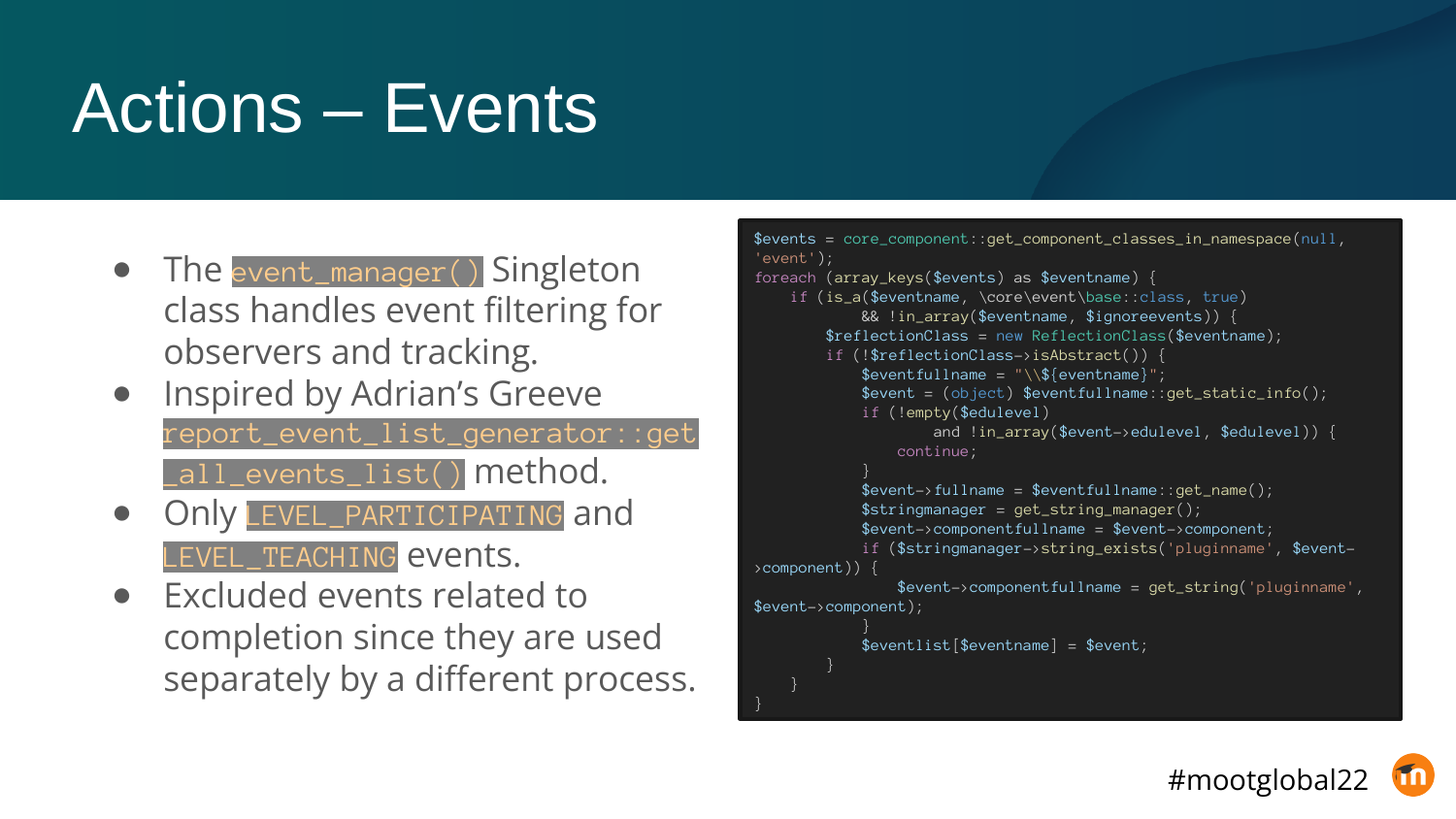

# Actions – Events
$events = core_component::get_component_classes_in_namespace(null, 'event');
foreach (array_keys($events) as $eventname) {
    if (is_a($eventname, \core\event\base::class, true)
            && !in_array($eventname, $ignoreevents)) {
        $reflectionClass = new ReflectionClass($eventname);
        if (!$reflectionClass->isAbstract()) {
            $eventfullname = "\\${eventname}";
            $event = (object) $eventfullname::get_static_info();
            if (!empty($edulevel)
                    and !in_array($event->edulevel, $edulevel)) {
                continue;
            }
            $event->fullname = $eventfullname::get_name();
            $stringmanager = get_string_manager();
            $event->componentfullname = $event->component;
            if ($stringmanager->string_exists('pluginname', $event->component)) {
                $event->componentfullname = get_string('pluginname', $event->component);
            }
            $eventlist[$eventname] = $event;
        }
    }
}
The event_manager() Singleton class handles event filtering for observers and tracking.
Inspired by Adrian’s Greeve report_event_list_generator::get_all_events_list() method.
Only LEVEL_PARTICIPATING and LEVEL_TEACHING events.
Excluded events related to completion since they are used separately by a different process.